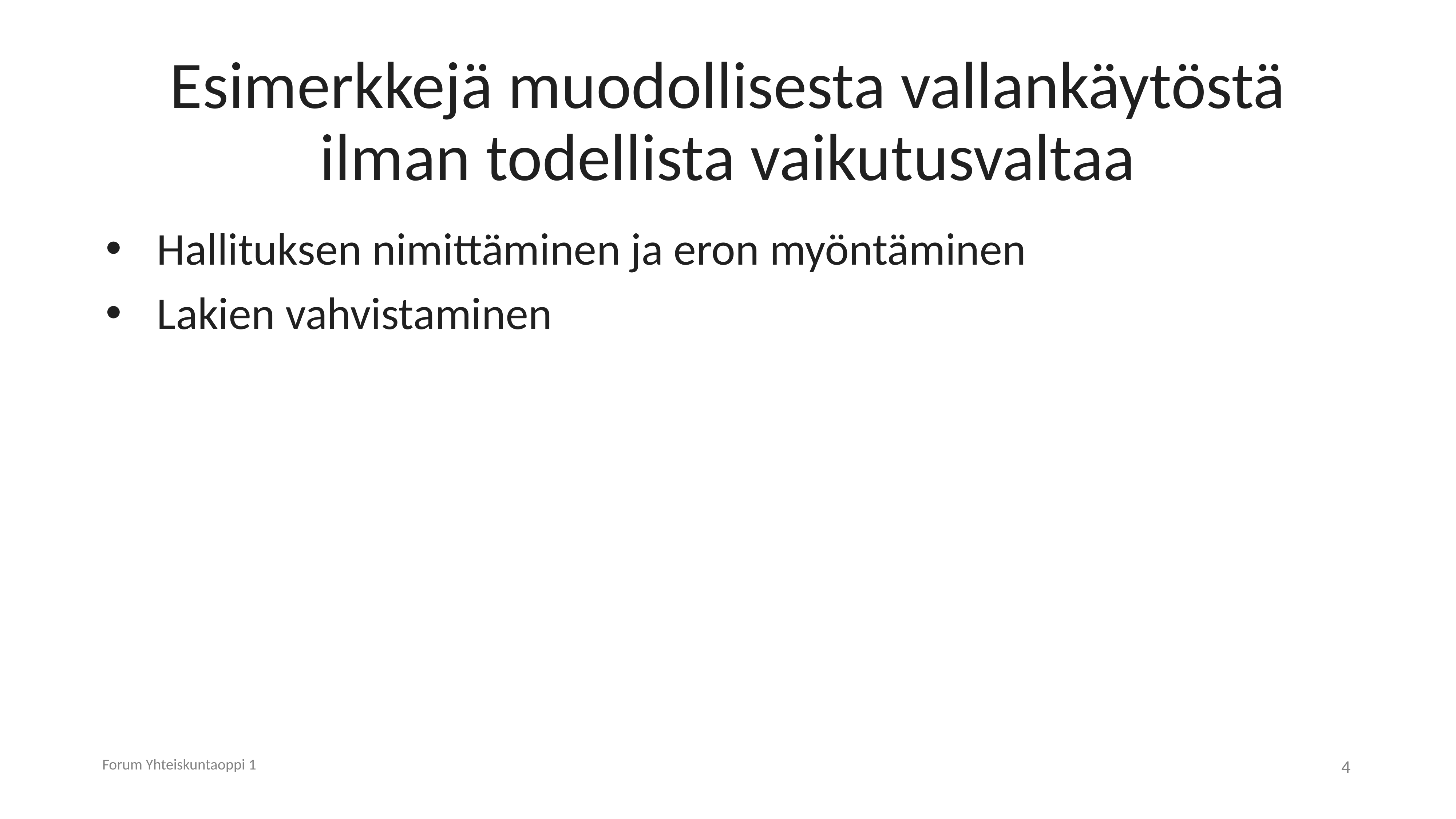

# Esimerkkejä muodollisesta vallankäytöstä ilman todellista vaikutusvaltaa
Hallituksen nimittäminen ja eron myöntäminen
Lakien vahvistaminen
Forum Yhteiskuntaoppi 1
4